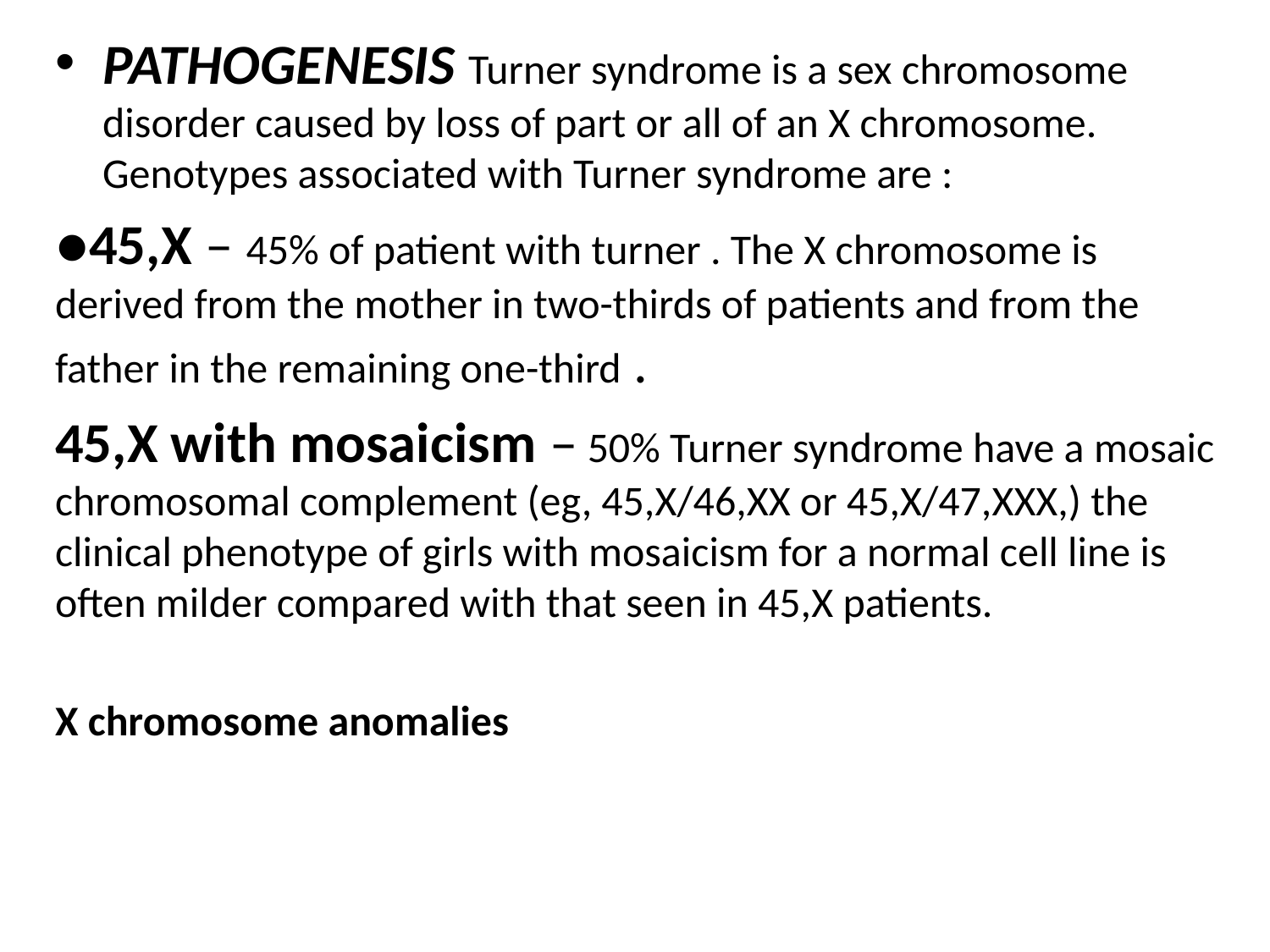

PATHOGENESIS Turner syndrome is a sex chromosome disorder caused by loss of part or all of an X chromosome. Genotypes associated with Turner syndrome are :
●45,X – 45% of patient with turner . The X chromosome is derived from the mother in two-thirds of patients and from the father in the remaining one-third .
45,X with mosaicism – 50% Turner syndrome have a mosaic chromosomal complement (eg, 45,X/46,XX or 45,X/47,XXX,) the clinical phenotype of girls with mosaicism for a normal cell line is often milder compared with that seen in 45,X patients.

X chromosome anomalies